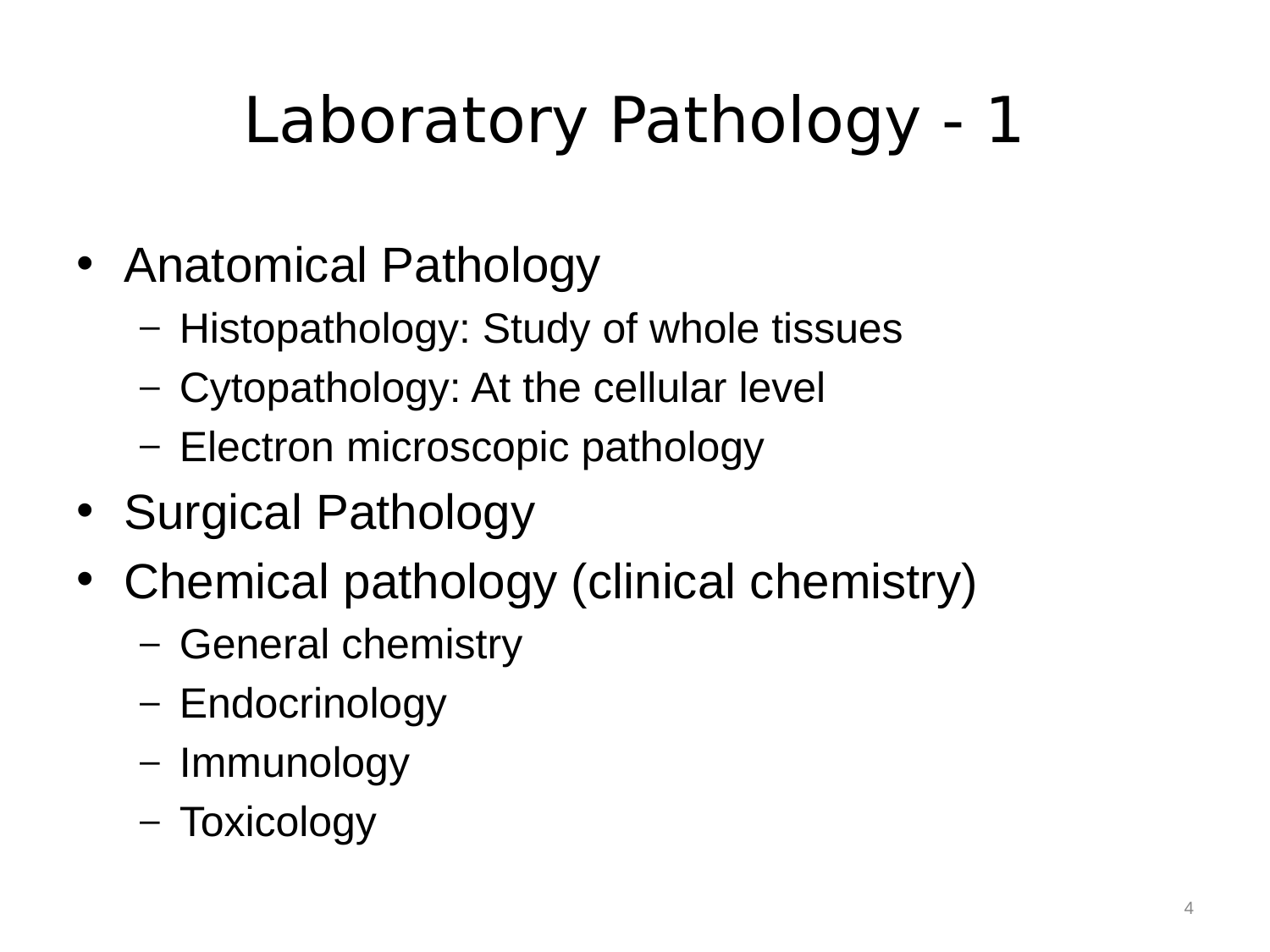

# Laboratory Pathology - 1
Anatomical Pathology
Histopathology: Study of whole tissues
Cytopathology: At the cellular level
Electron microscopic pathology
Surgical Pathology
Chemical pathology (clinical chemistry)
General chemistry
Endocrinology
Immunology
Toxicology
4